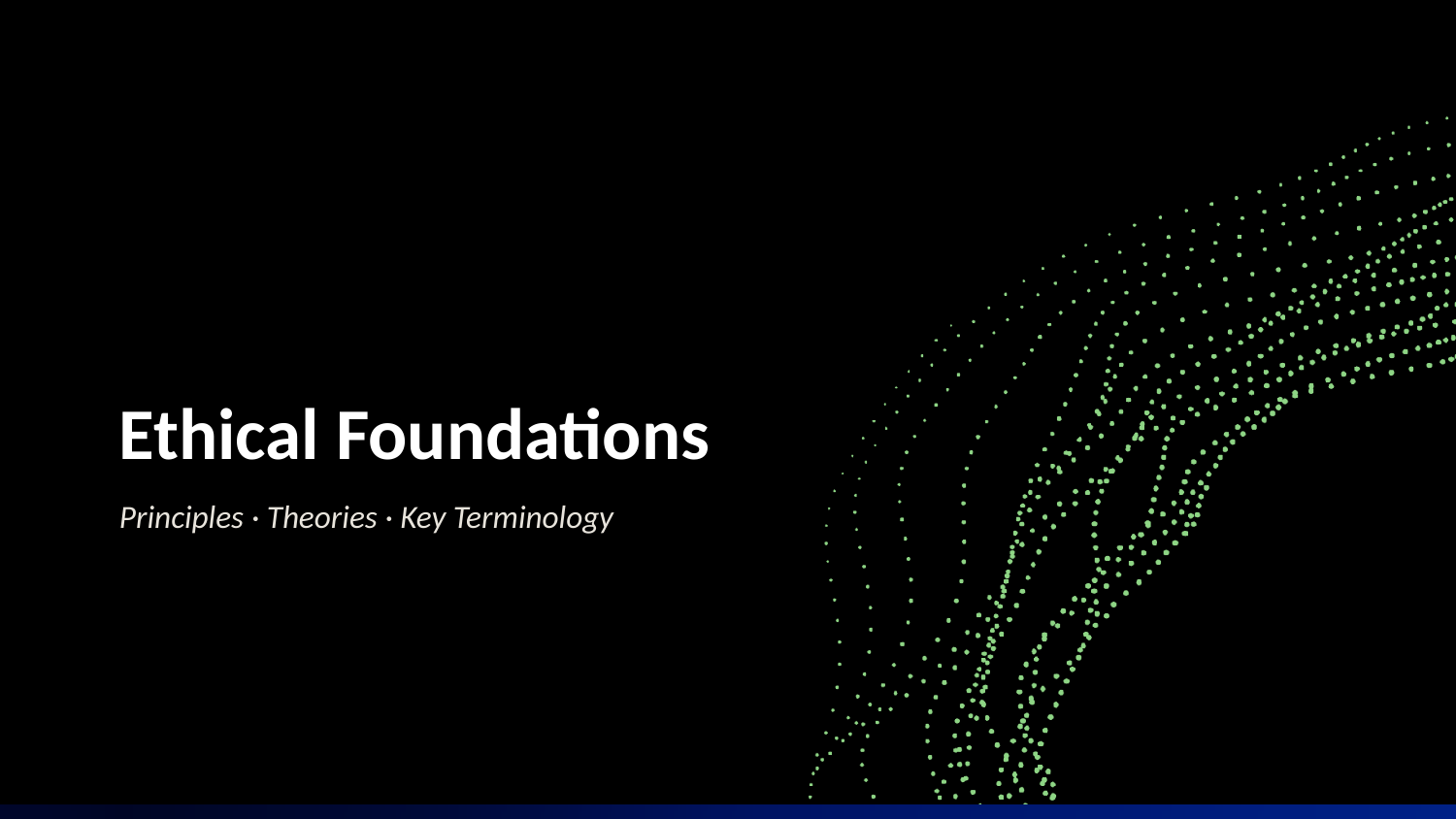

# Ethical Foundations
Principles · Theories · Key Terminology